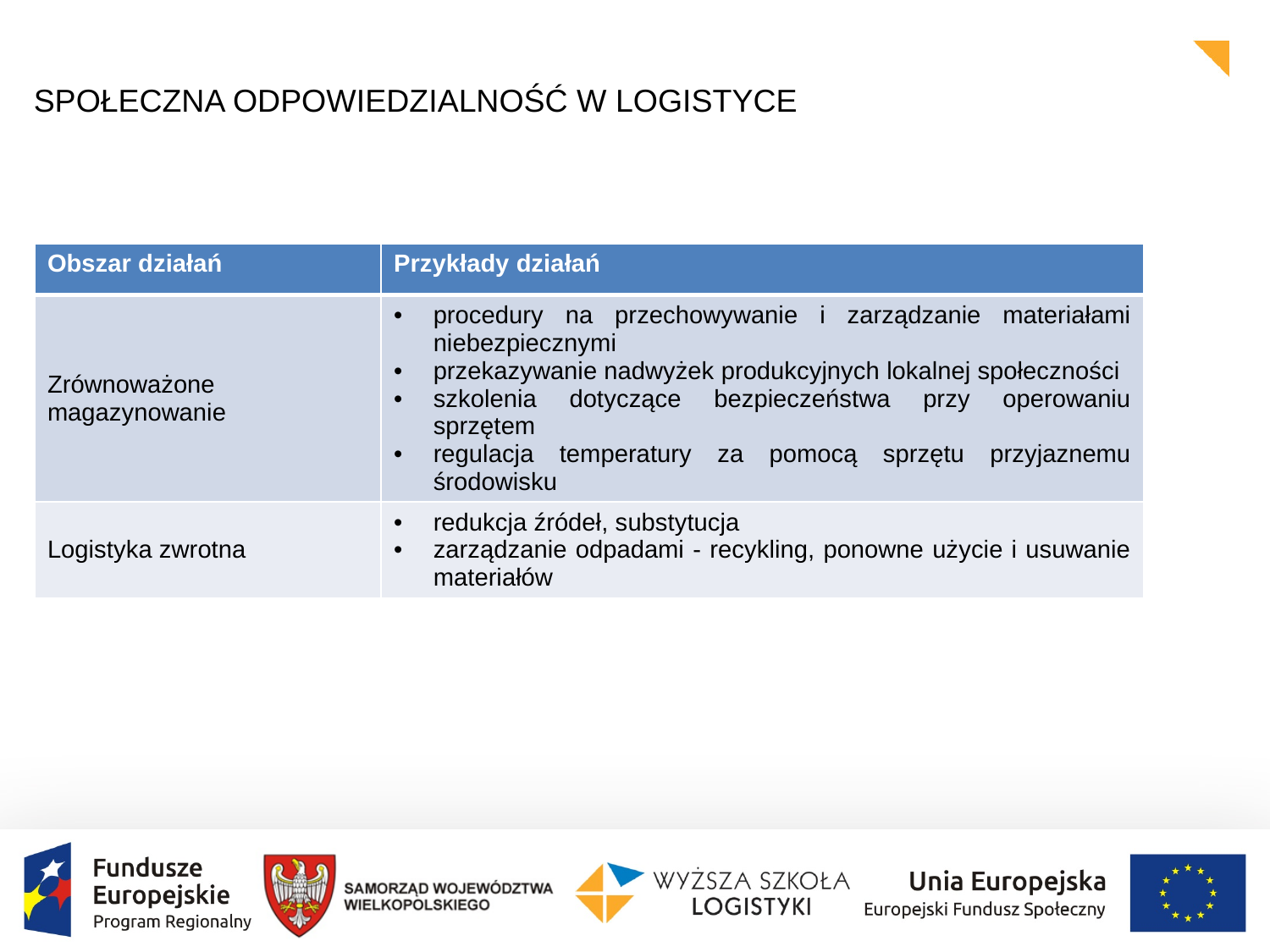

# Społeczna odpowiedzialność w logistyce
| Obszar działań | Przykłady działań |
| --- | --- |
| Zrównoważone magazynowanie | procedury na przechowywanie i zarządzanie materiałami niebezpiecznymi przekazywanie nadwyżek produkcyjnych lokalnej społeczności szkolenia dotyczące bezpieczeństwa przy operowaniu sprzętem regulacja temperatury za pomocą sprzętu przyjaznemu środowisku |
| Logistyka zwrotna | redukcja źródeł, substytucja zarządzanie odpadami - recykling, ponowne użycie i usuwanie materiałów |
J. Szczanowicz, S. Saniuk, CSR w logistyce – ryzyko ESG i wskaźniki efektywności, Czasopismo Logistyka 4/2014, ILiM, Poznań 2014